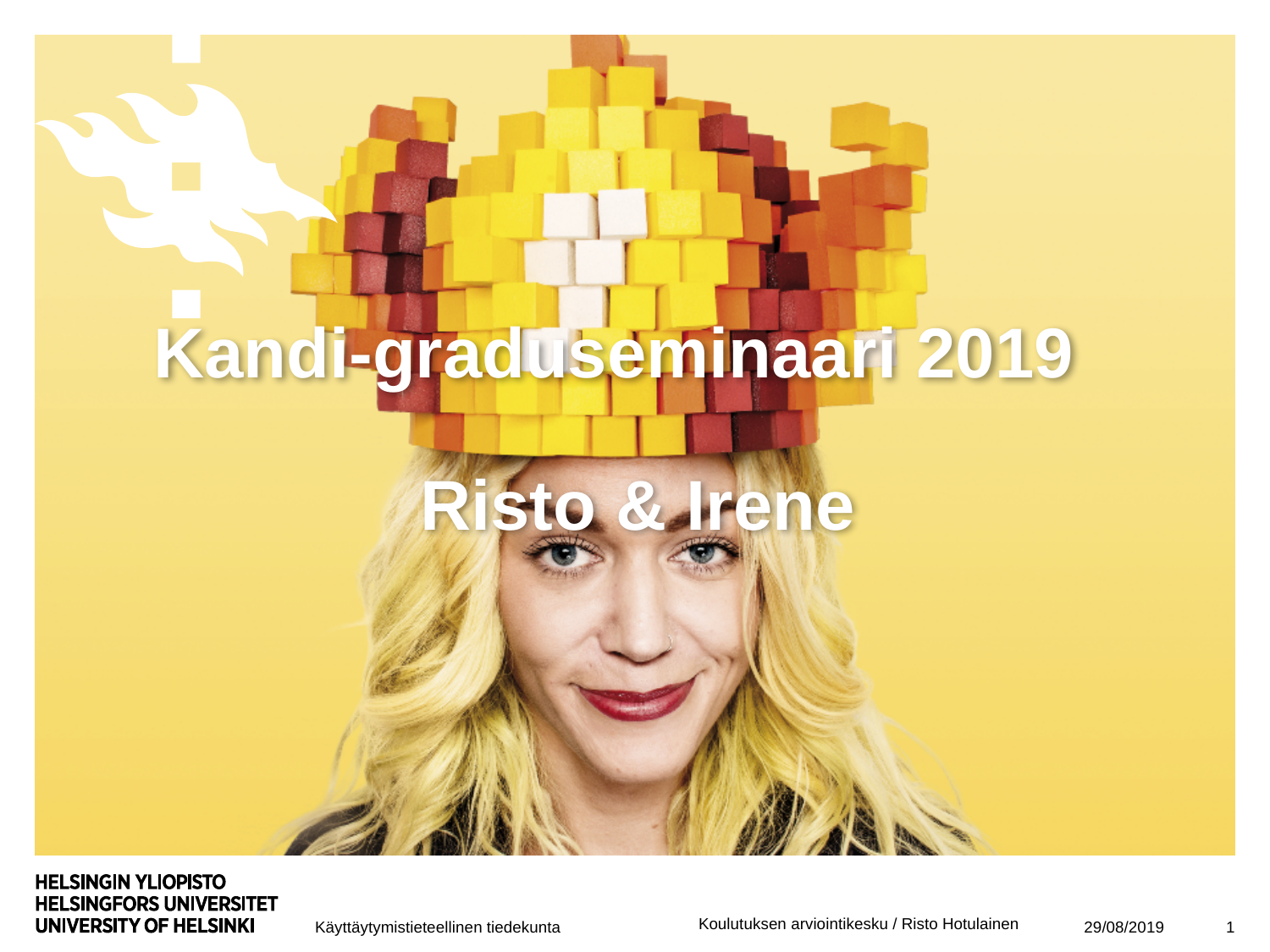

Kandi-graduseminaari 2019
Risto & Irene
29/08/2019
1

Koulutuksen arviointikesku / Risto Hotulainen